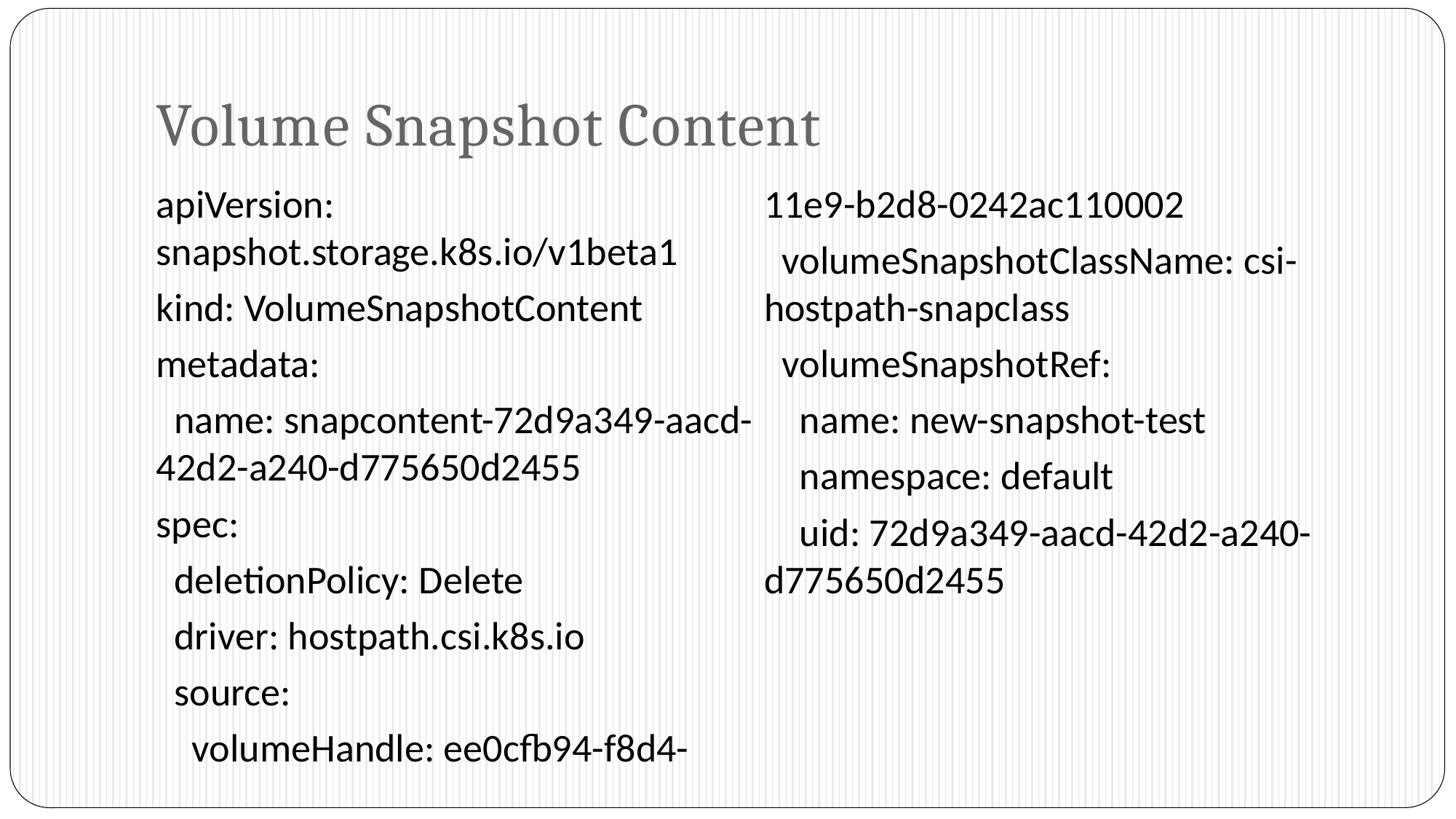

# Volume Snapshot Content
apiVersion: snapshot.storage.k8s.io/v1beta1
kind: VolumeSnapshotContent
metadata:
  name: snapcontent-72d9a349-aacd-42d2-a240-d775650d2455
spec:
  deletionPolicy: Delete
  driver: hostpath.csi.k8s.io
  source:
    volumeHandle: ee0cfb94-f8d4-11e9-b2d8-0242ac110002
  volumeSnapshotClassName: csi-hostpath-snapclass
  volumeSnapshotRef:
    name: new-snapshot-test
    namespace: default
    uid: 72d9a349-aacd-42d2-a240-d775650d2455